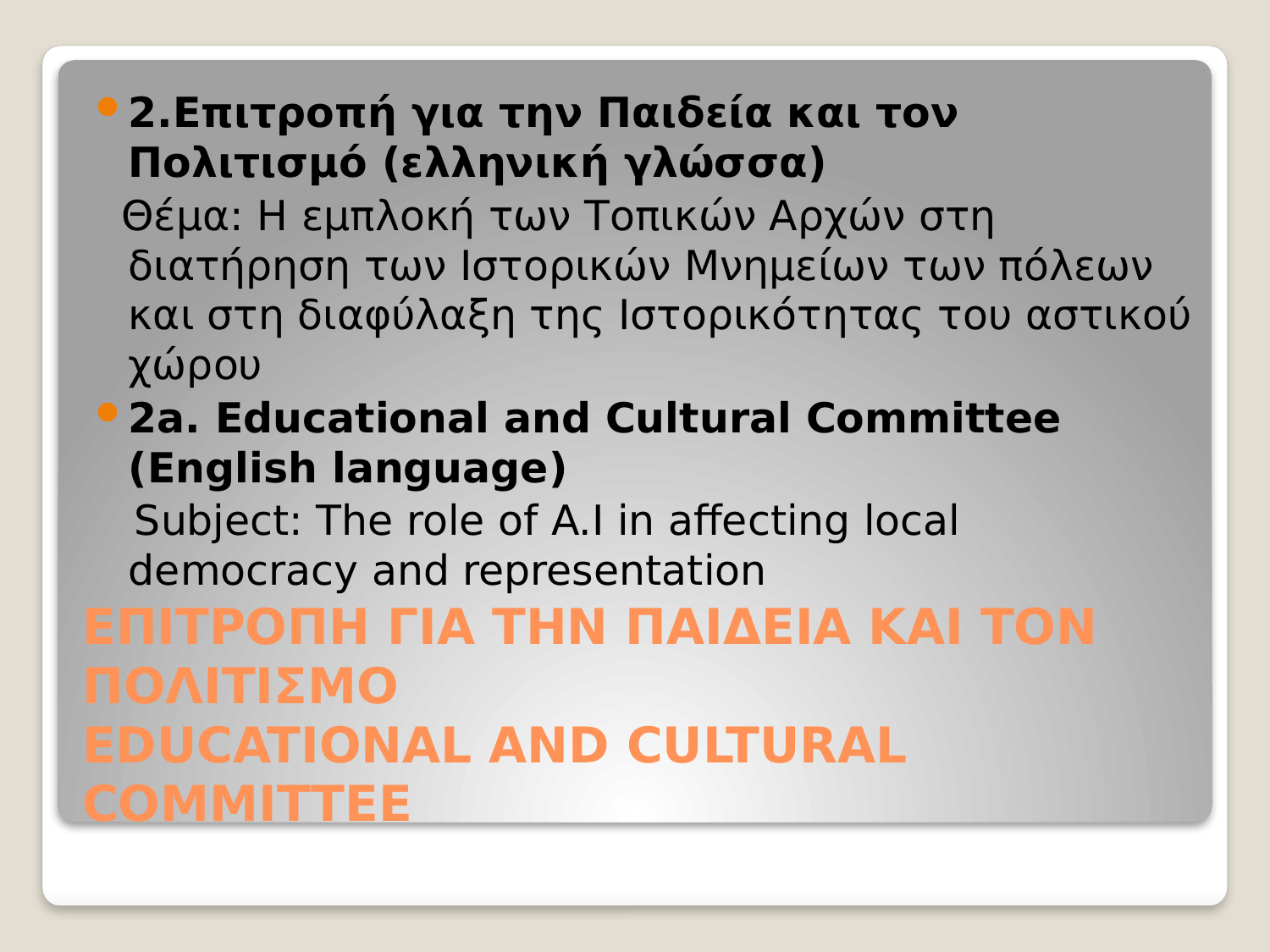

2.Επιτροπή για την Παιδεία και τον Πολιτισμό (ελληνική γλώσσα)
  Θέμα: Η εμπλοκή των Τοπικών Αρχών στη διατήρηση των Ιστορικών Μνημείων των πόλεων και στη διαφύλαξη της Ιστορικότητας του αστικού χώρου
2a. Educational and Cultural Committee (English language)
   Subject: The role of A.I in affecting local democracy and representation

# EΠΙΤΡΟΠΗ ΓΙΑ ΤΗΝ ΠΑΙΔΕΙΑ ΚΑΙ ΤΟΝ ΠΟΛΙΤΙΣΜΟ EDUCATIONAL AND CULTURAL COMMITTEE